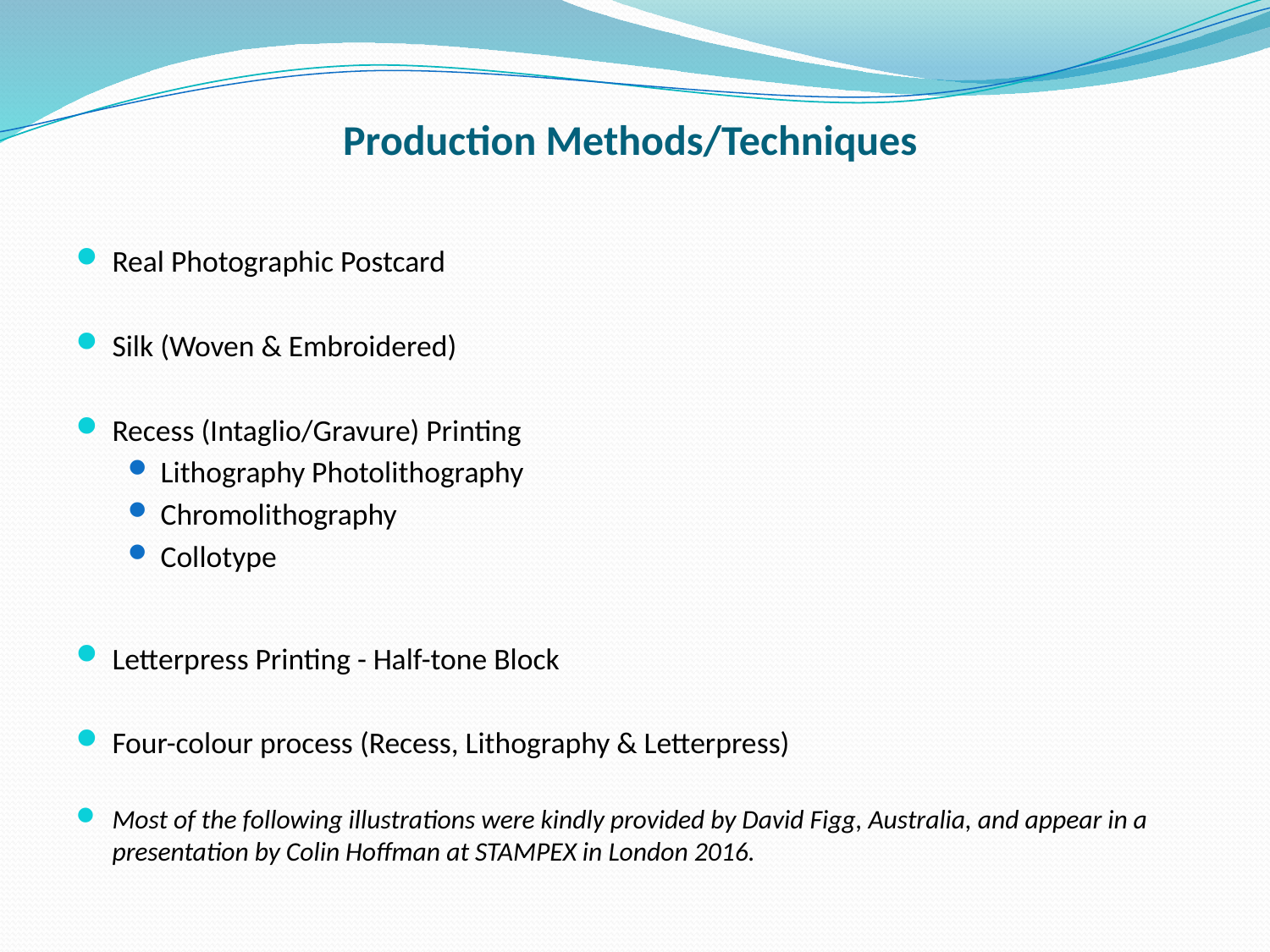

# Production Methods/Techniques
Real Photographic Postcard

Silk (Woven & Embroidered)

Recess (Intaglio/Gravure) Printing
Lithography Photolithography
Chromolithography
Collotype

Letterpress Printing - Half-tone Block

Four-colour process (Recess, Lithography & Letterpress)

Most of the following illustrations were kindly provided by David Figg, Australia, and appear in a presentation by Colin Hoffman at STAMPEX in London 2016.